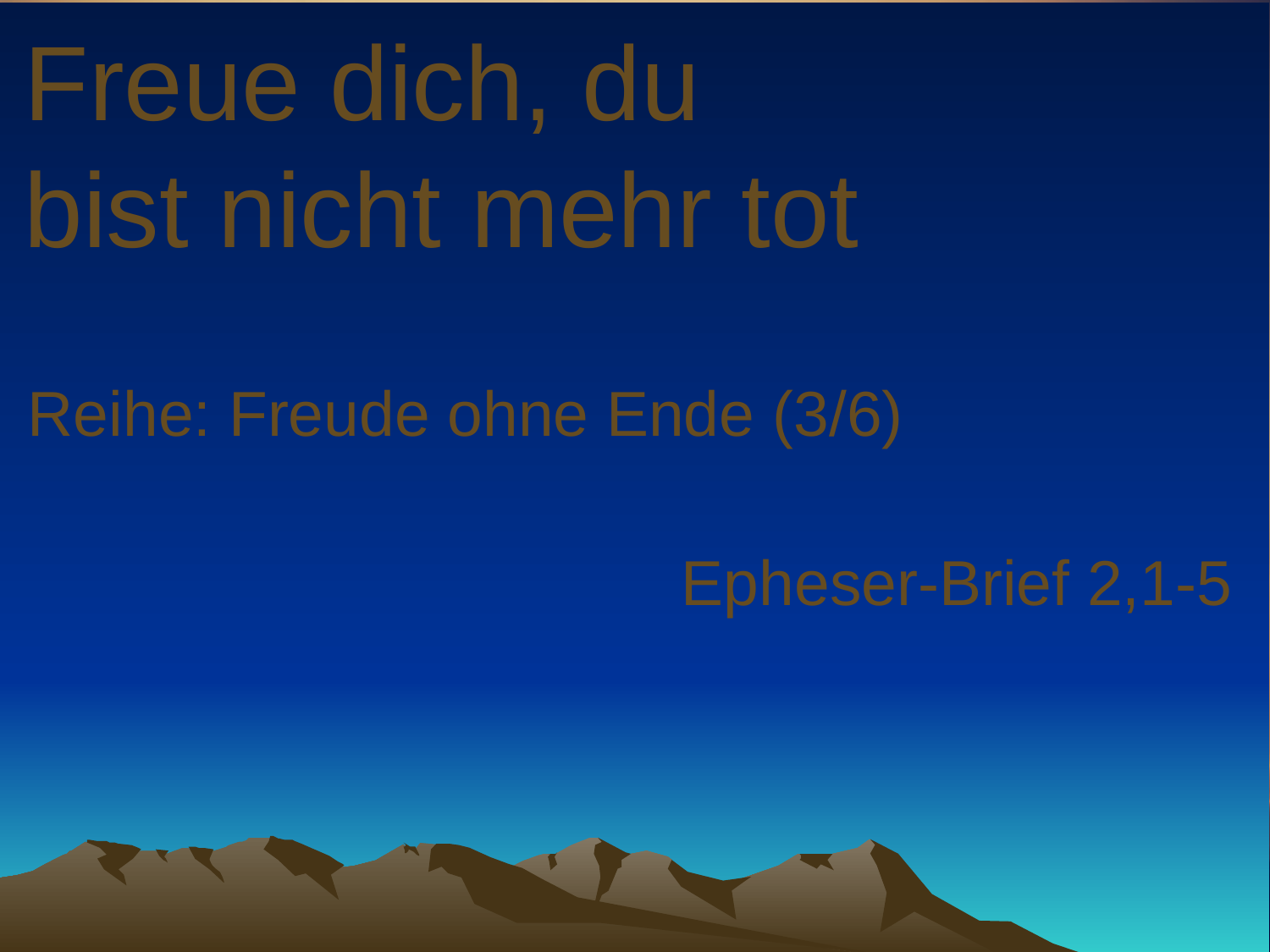

# Freue dich, du bist nicht mehr tot
Reihe: Freude ohne Ende (3/6)
Epheser-Brief 2,1-5